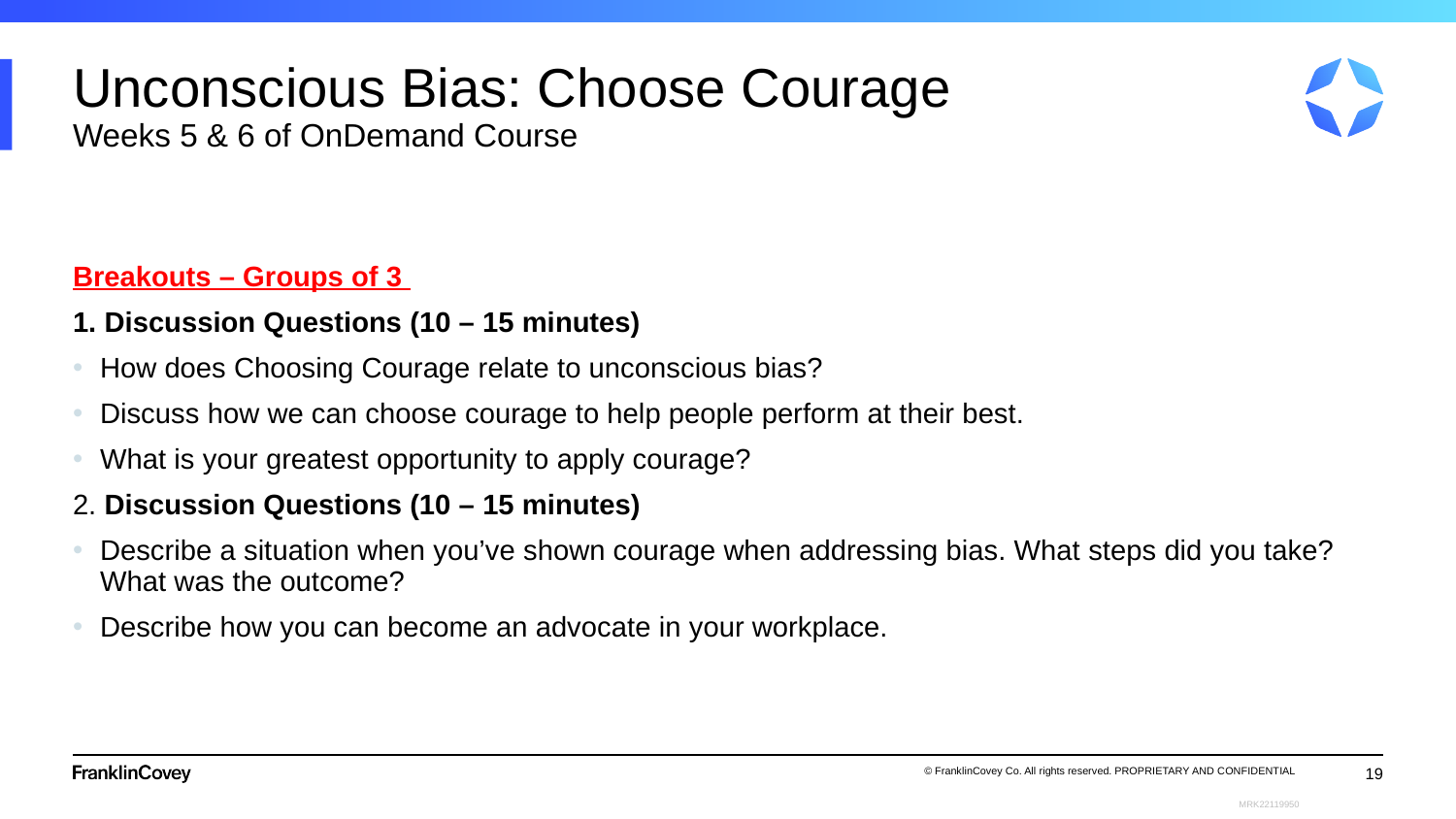

# Unconscious Bias: Choose Courage Weeks 5 & 6 of OnDemand Course
Breakouts – Groups of 3
1. Discussion Questions (10 – 15 minutes)
How does Choosing Courage relate to unconscious bias?
Discuss how we can choose courage to help people perform at their best.
What is your greatest opportunity to apply courage?
2. Discussion Questions (10 – 15 minutes)
Describe a situation when you’ve shown courage when addressing bias. What steps did you take?  What was the outcome?
Describe how you can become an advocate in your workplace.

19